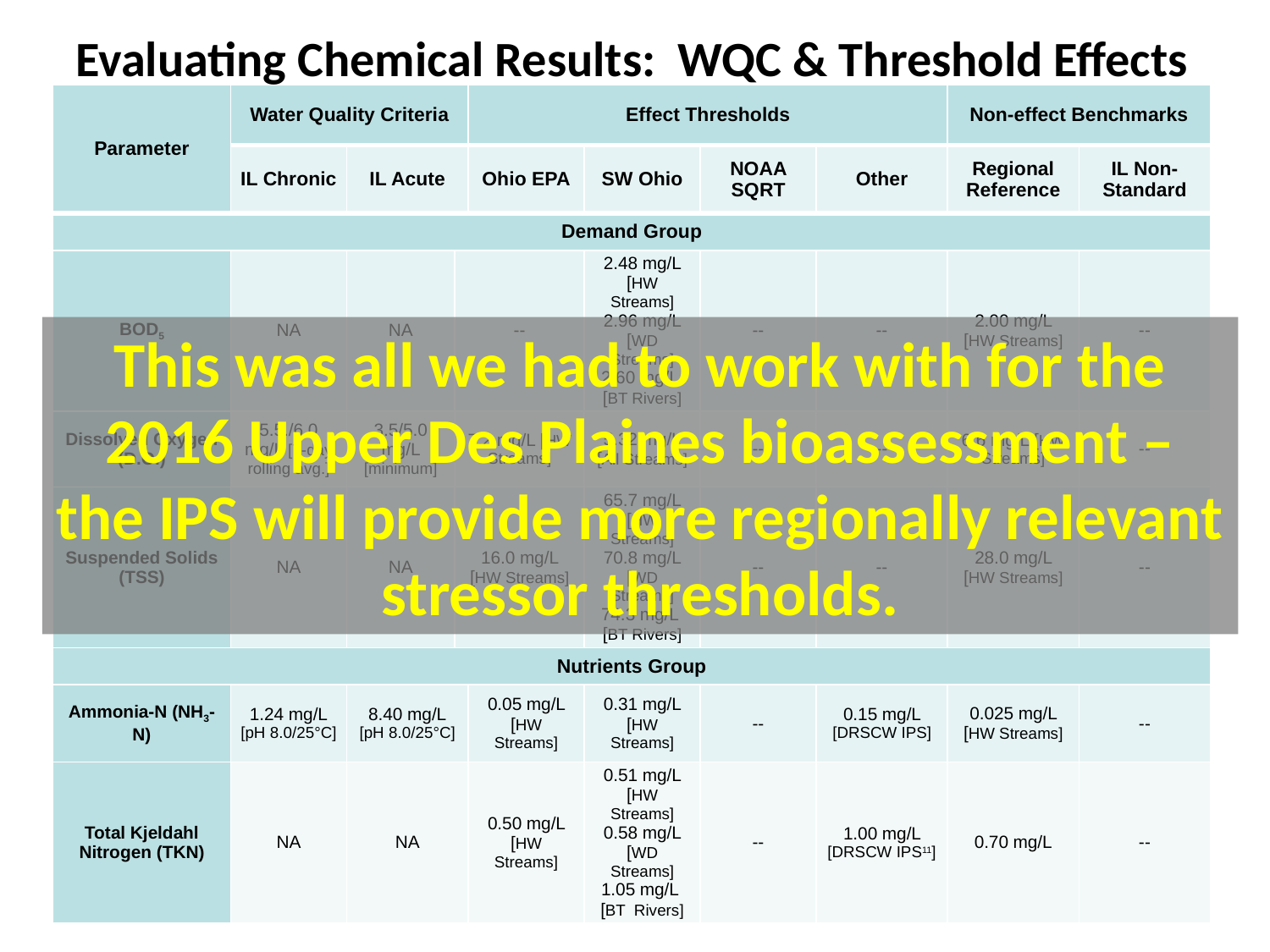

Evaluating Chemical Results:  WQC & Threshold Effects
| Parameter | Water Quality Criteria |  |  | Effect Thresholds |  |  |  | Non-effect Benchmarks |  |
| --- | --- | --- | --- | --- | --- | --- | --- | --- | --- |
|  | IL Chronic | IL Acute |  | Ohio EPA | SW Ohio | NOAA SQRT | Other | Regional Reference | IL Non-Standard |
| Demand Group |  |  |  |  |  |  |  |  |  |
| BOD5 | NA | NA | -- |  | 2.48 mg/L [HW Streams] 2.96 mg/L [WD Streams] 2.60 mg/L [BT Rivers] | -- | -- | 2.00 mg/L [HW Streams] | -- |
| Dissolved Oxygen (D.O.) | 5.5./6.0 mg/L [7-day rolling avg.] | 3.5/5.0 mg/L [minimum] | 7.2 mg/L [HW Streams] |  | 5.32 mg/L [All Streams] | -- | -- | 6.6 mg/L [HW Streams] | -- |
| Suspended Solids (TSS) | NA | NA | 16.0 mg/L [HW Streams] |  | 65.7 mg/L [HW Streams] 70.8 mg/L [WD Streams] 74.3 mg/L [BT Rivers] | -- | -- | 28.0 mg/L [HW Streams] | -- |
| Nutrients Group |  |  |  |  |  |  |  |  |  |
| Ammonia-N (NH3-N) | 1.24 mg/L [pH 8.0/25°C] | 8.40 mg/L [pH 8.0/25°C] |  | 0.05 mg/L [HW Streams] | 0.31 mg/L [HW Streams] | -- | 0.15 mg/L [DRSCW IPS] | 0.025 mg/L [HW Streams] | -- |
| Total Kjeldahl Nitrogen (TKN) | NA | NA |  | 0.50 mg/L [HW Streams] | 0.51 mg/L [HW Streams] 0.58 mg/L [WD Streams] 1.05 mg/L [BT Rivers] | -- | 1.00 mg/L [DRSCW IPS11] | 0.70 mg/L | -- |

This was all we had to work with for the 2016 Upper Des Plaines bioassessment – the IPS will provide more regionally relevant stressor thresholds.